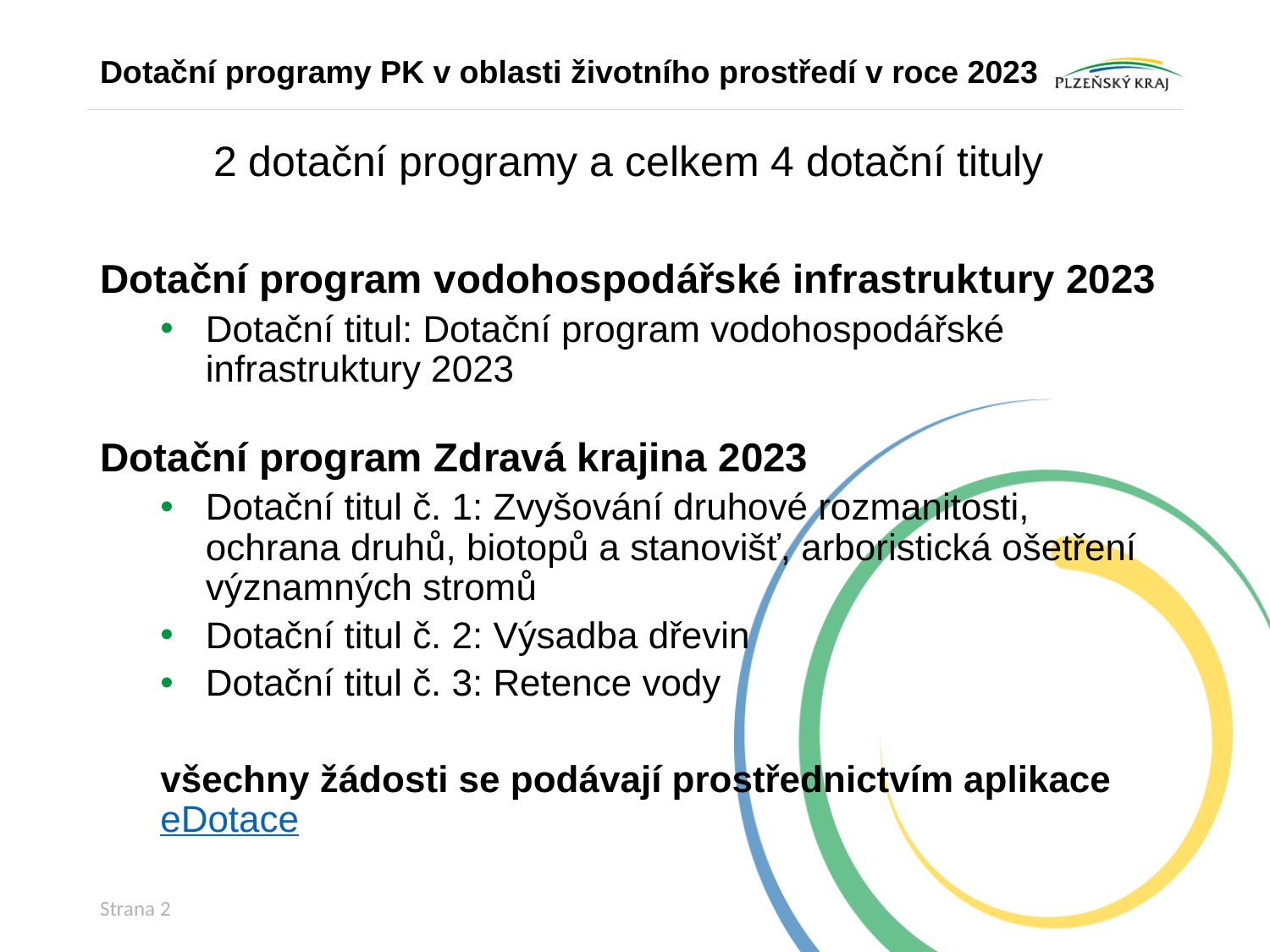

Dotační programy PK v oblasti životního prostředí v roce 2023
# 2 dotační programy a celkem 4 dotační tituly
Dotační program vodohospodářské infrastruktury 2023
Dotační titul: Dotační program vodohospodářské infrastruktury 2023

Dotační program Zdravá krajina 2023
Dotační titul č. 1: Zvyšování druhové rozmanitosti, ochrana druhů, biotopů a stanovišť, arboristická ošetření významných stromů
Dotační titul č. 2: Výsadba dřevin
Dotační titul č. 3: Retence vody

všechny žádosti se podávají prostřednictvím aplikace eDotace

Strana 2